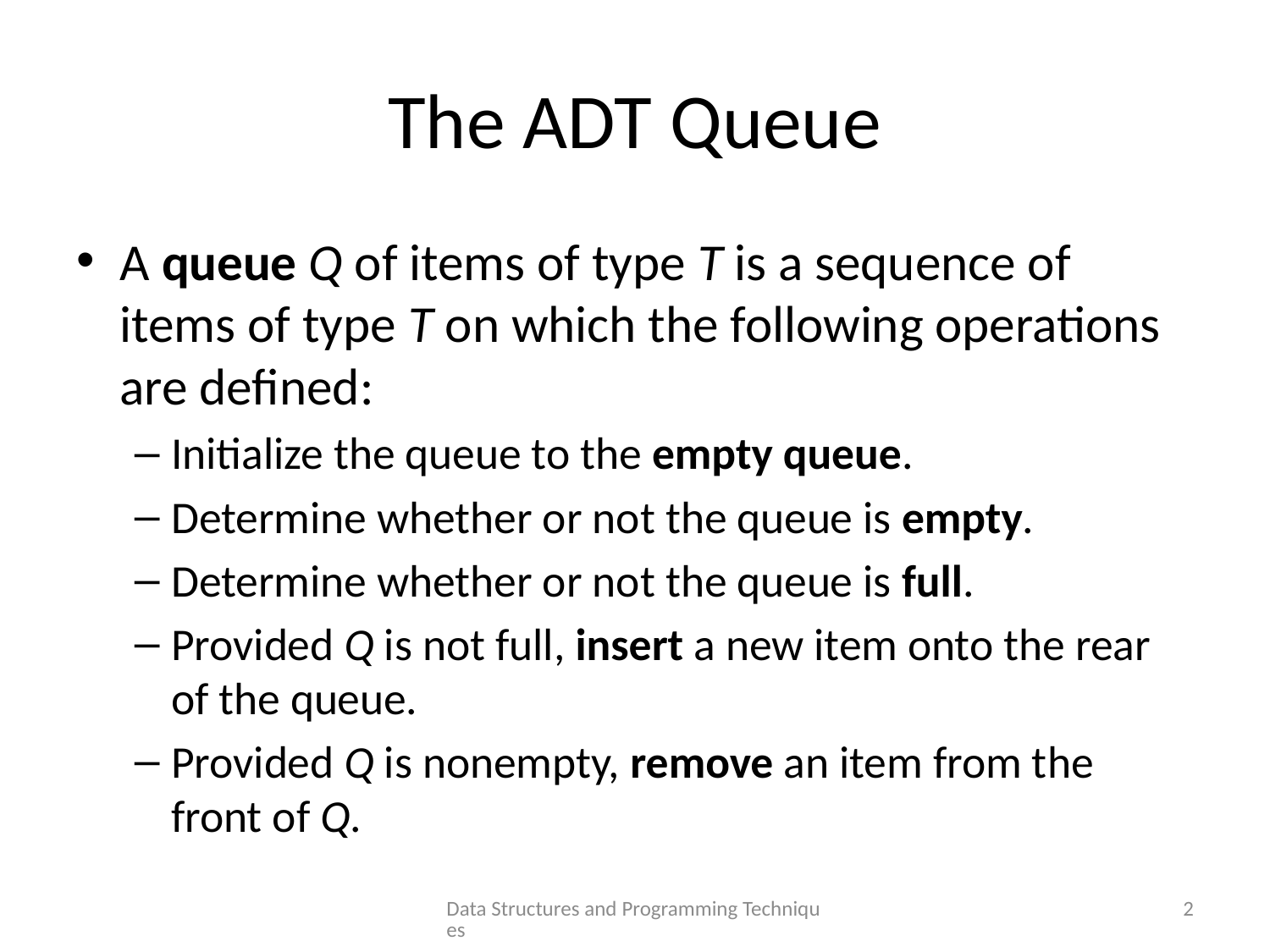

# The ADT Queue
A queue Q of items of type T is a sequence of items of type T on which the following operations are defined:
Initialize the queue to the empty queue.
Determine whether or not the queue is empty.
Determine whether or not the queue is full.
Provided Q is not full, insert a new item onto the rear of the queue.
Provided Q is nonempty, remove an item from the front of Q.
Data Structures and Programming Techniques
2